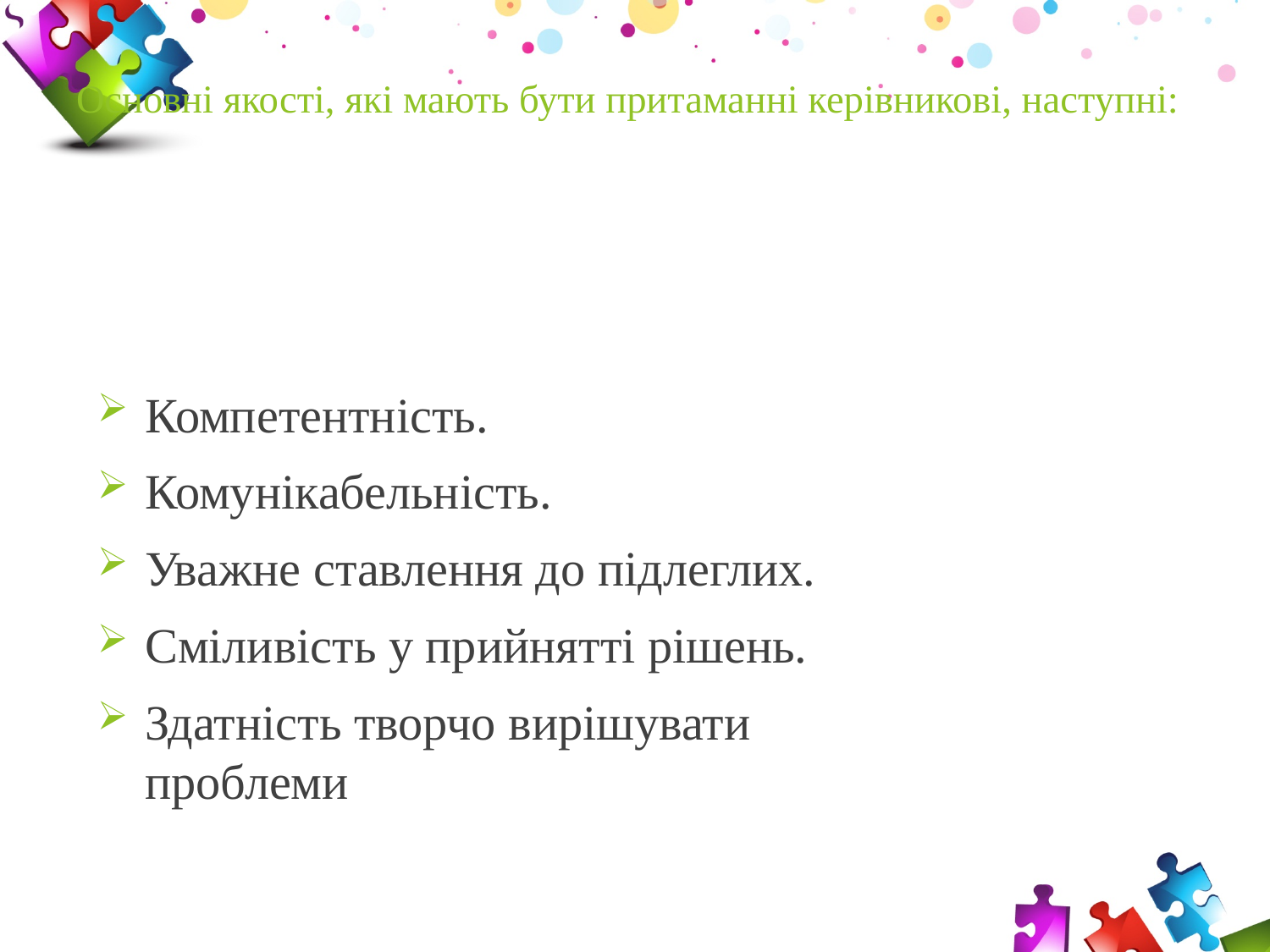

# Основні якості, які мають бути притаманні керівникові, наступні:

Компетентність.
Комунікабельність.
Уважне ставлення до підлеглих.
Сміливість у прийнятті рішень.
Здатність творчо вирішувати проблеми